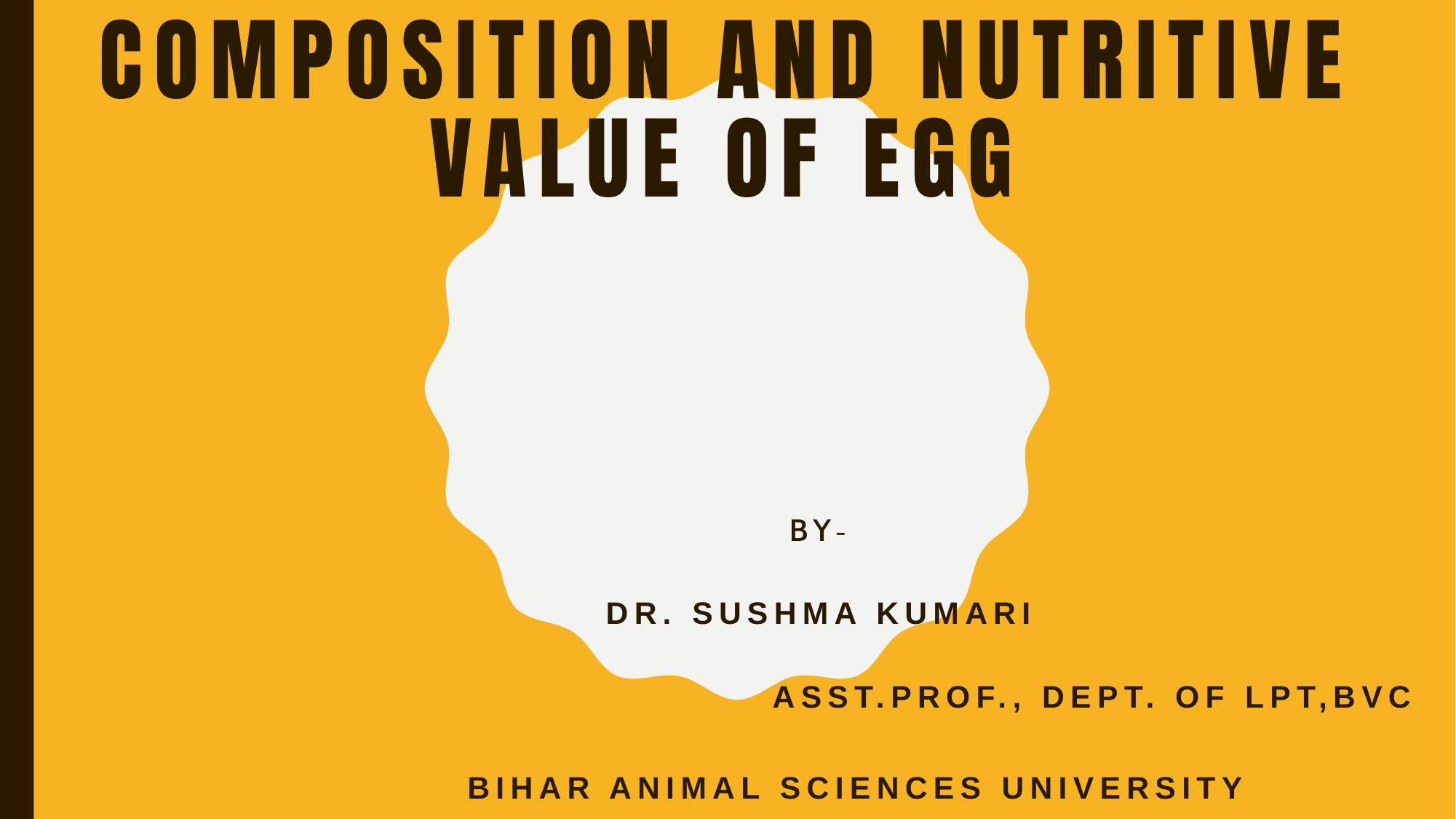

# Composition and Nutritive Value of Egg

By-
                                                                           Dr. SUSHMA KUMARI
                                                                                                                          ASST.PROF., DEPT. OF LPT,BVC

     BIHAR ANIMAL SCIENCES UNIVERSITY